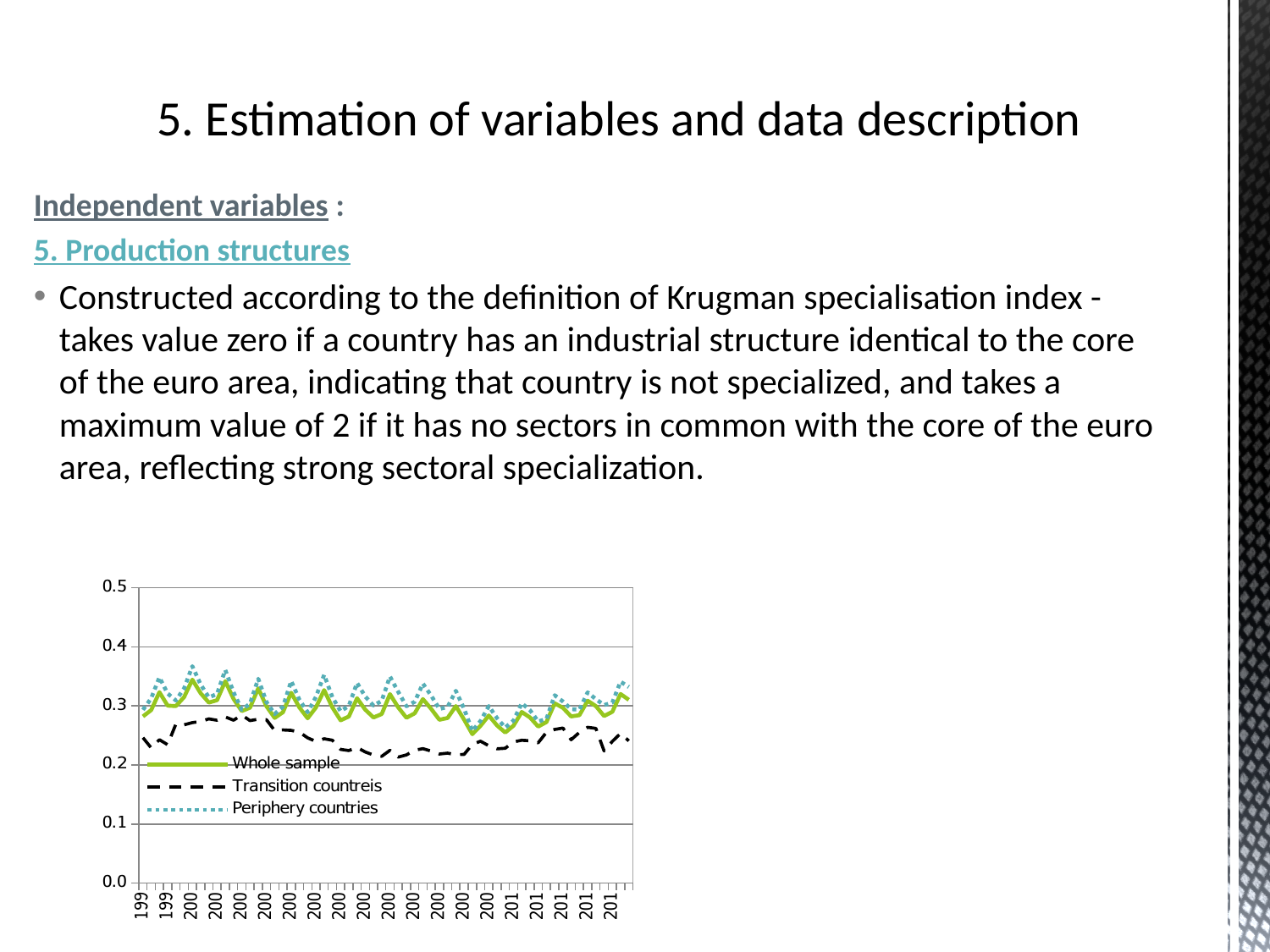

Independent variables :
5. Production structures
Constructed according to the definition of Krugman specialisation index - takes value zero if a country has an industrial structure identical to the core of the euro area, indicating that country is not specialized, and takes a maximum value of 2 if it has no sectors in common with the core of the euro area, reflecting strong sectoral specialization.

# 5. Estimation of variables and data description

### Chart

| Category |  |  |  |
|---|---|---|---|
| 1999 | 0.28197249825645354 | 0.2461068316281792 | 0.29318051907778875 |
| 1999q2 | 0.29271957103250634 | 0.2286992704575875 | 0.3127259149621682 |
| 1999q3 | 0.32308869700550913 | 0.24257628768149792 | 0.34824882491926185 |
| 1999q4 | 0.30023362673209425 | 0.23417205063471305 | 0.32087786926252776 |
| 2000 | 0.2995160546749789 | 0.2691369514844158 | 0.3090095244220296 |
| 2000q2 | 0.3147420504173597 | 0.26781548104153907 | 0.3294066033473054 |
| 2000q3 | 0.3442468711653298 | 0.271588633832181 | 0.3669525703319395 |
| 2000q4 | 0.32132258334169483 | 0.2735225400930489 | 0.33626009685689506 |
| 2001 | 0.3054980894917288 | 0.27789959892261984 | 0.3141226177945769 |
| 2001q2 | 0.30954179542815996 | 0.27553860396400415 | 0.32016779276070967 |
| 2001q3 | 0.3417005746948967 | 0.28118646791620394 | 0.36061123306323767 |
| 2001q4 | 0.31173397891157134 | 0.27560480368390683 | 0.32302434617021747 |
| 2002 | 0.29113302978206634 | 0.2843721721595506 | 0.293245797789103 |
| 2002q2 | 0.2968208512646279 | 0.2749410365821653 | 0.30365829335289646 |
| 2002q3 | 0.3294078201950305 | 0.27732001676799684 | 0.34568525876597794 |
| 2002q4 | 0.29908884010573283 | 0.27642537931172806 | 0.30617117160385976 |
| 2003 | 0.2795074255462832 | 0.2581149430307028 | 0.286192576332403 |
| 2003q2 | 0.28912161173385653 | 0.25918678505451676 | 0.29847624507115 |
| 2003q3 | 0.3220982987989884 | 0.2584647097513583 | 0.3419837953763735 |
| 2003q4 | 0.2971270263528209 | 0.25542962127389707 | 0.31015746543998457 |
| 2004 | 0.27887272145059455 | 0.24577173241747838 | 0.28921678052344346 |
| 2004q2 | 0.2970893866503495 | 0.23979547550626243 | 0.31499373388287727 |
| 2004q3 | 0.32662209020819116 | 0.24418486229751588 | 0.3523837239302777 |
| 2004q4 | 0.2972809041957749 | 0.2417615962292692 | 0.3146306879353076 |
| 2005 | 0.27536463323538146 | 0.22623341436620467 | 0.29071813913199834 |
| 2005q2 | 0.2818568333255845 | 0.22421118261580109 | 0.29987109917239146 |
| 2005q3 | 0.31278090071791087 | 0.22951524593672287 | 0.33880141783703194 |
| 2005q4 | 0.29340445675570187 | 0.22185892538686638 | 0.31576243530846404 |
| 2006 | 0.2803086652170792 | 0.2166784434332645 | 0.3001931095245194 |
| 2006q2 | 0.28613594164001055 | 0.2144903873714875 | 0.3085251773489254 |
| 2006q3 | 0.319842918640623 | 0.22470111325863668 | 0.3495747328224934 |
| 2006q4 | 0.2973214107503569 | 0.2131806316653699 | 0.32361540421441554 |
| 2007 | 0.27971862778766526 | 0.21692377714846442 | 0.2993420186124144 |
| 2007q2 | 0.28732138620300396 | 0.2248979667261969 | 0.3068287047895066 |
| 2007q3 | 0.31140885314568323 | 0.22751976329053064 | 0.33762419372541813 |
| 2007q4 | 0.29493924242885555 | 0.22348193900478247 | 0.317269649748879 |
| 2008 | 0.2764268779255913 | 0.21837945225164596 | 0.2945666984486974 |
| 2008q2 | 0.279456507784318 | 0.21986271611586433 | 0.29807956768070987 |
| 2008q3 | 0.2996058679823895 | 0.21724955923453892 | 0.3253422144660916 |
| 2008q4 | 0.2766320292572584 | 0.21780390327388002 | 0.29501581862706466 |
| 2009 | 0.2519920112788888 | 0.23472896095222906 | 0.25738671450597067 |
| 2009q2 | 0.26619963016956527 | 0.24005562648128448 | 0.274369631322154 |
| 2009q3 | 0.2835268164384054 | 0.2323874044588999 | 0.29950788268200107 |
| 2009q4 | 0.26667773626424307 | 0.2272913574889115 | 0.2789859796315333 |
| 2010 | 0.25480707570272737 | 0.22809046380848624 | 0.2631560169196779 |
| 2010q2 | 0.2663905775609808 | 0.23889643673483163 | 0.2749824965691525 |
| 2010q3 | 0.28954377352901667 | 0.24173896818656362 | 0.304482775198534 |
| 2010q4 | 0.2801822278320811 | 0.24086863521325147 | 0.2924677255254651 |
| 2011 | 0.2649032423286222 | 0.2374290572355652 | 0.2734889251702039 |
| 2011q2 | 0.27240036510322607 | 0.2551941930595969 | 0.2777772938668599 |
| 2011q3 | 0.3041434221304538 | 0.2600105228296809 | 0.31793495316194614 |
| 2011q4 | 0.29668377610345104 | 0.26243688539043286 | 0.30738592945126897 |
| 2012 | 0.28199578975966777 | 0.2424805961691527 | 0.29434428775670307 |
| 2012q2 | 0.28419264669529776 | 0.25498644268627035 | 0.2933195854481188 |
| 2012q3 | 0.30859757130055604 | 0.26355217536307307 | 0.32267425753101836 |
| 2012q4 | 0.2995154400754589 | 0.26180881929730937 | 0.3112987590686309 |
| 2013 | 0.2827066888810698 | 0.22356360017168414 | 0.301188904102754 |
| 2013q2 | 0.2899187572928503 | 0.23987817891322138 | 0.3055564380364821 |
| 2013q3 | 0.3199137193179992 | 0.2532377032476474 | 0.3407499743399832 |
| 2013q4 | 0.31013096482445246 | 0.24061020715481626 | 0.3318562015962129 |